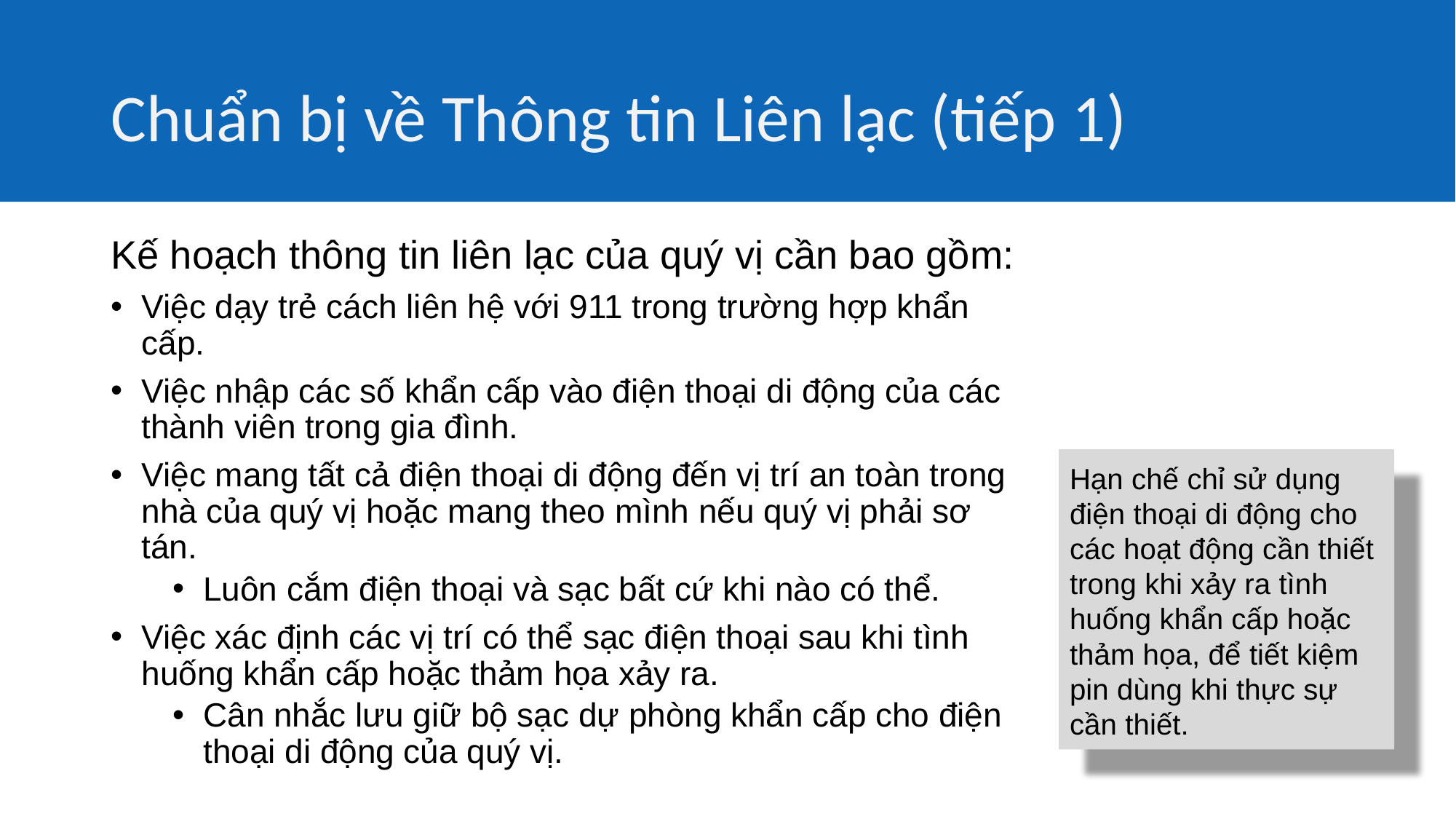

# Chuẩn bị về Thông tin Liên lạc (tiếp 1)
Kế hoạch thông tin liên lạc của quý vị cần bao gồm:
Việc dạy trẻ cách liên hệ với 911 trong trường hợp khẩn cấp.
Việc nhập các số khẩn cấp vào điện thoại di động của các thành viên trong gia đình.
Việc mang tất cả điện thoại di động đến vị trí an toàn trong nhà của quý vị hoặc mang theo mình nếu quý vị phải sơ tán.
Luôn cắm điện thoại và sạc bất cứ khi nào có thể.
Việc xác định các vị trí có thể sạc điện thoại sau khi tình huống khẩn cấp hoặc thảm họa xảy ra.
Cân nhắc lưu giữ bộ sạc dự phòng khẩn cấp cho điện thoại di động của quý vị.

Hạn chế chỉ sử dụng điện thoại di động cho các hoạt động cần thiết trong khi xảy ra tình huống khẩn cấp hoặc thảm họa, để tiết kiệm pin dùng khi thực sự cần thiết.